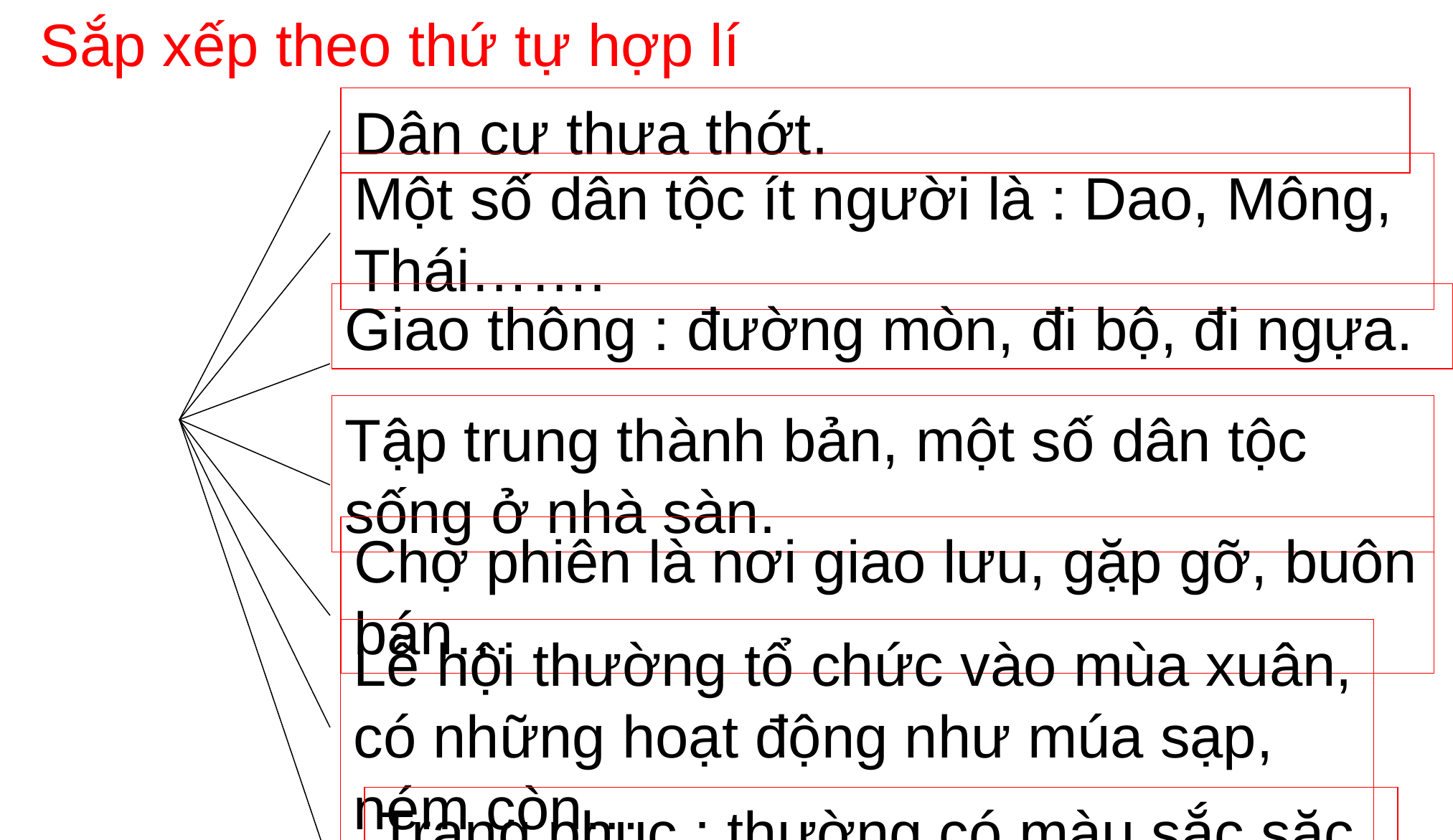

Sắp xếp theo thứ tự hợp lí
Dân cư thưa thớt.

Một số dân tộc ít người là : Dao, Mông, Thái…….

Giao thông : đường mòn, đi bộ, đi ngựa.

Tập trung thành bản, một số dân tộc sống ở nhà sàn.

Chợ phiên là nơi giao lưu, gặp gỡ, buôn bán…
Lễ hội thường tổ chức vào mùa xuân, có những hoạt động như múa sạp, ném còn…
Trang phục : thường có màu sắc sặc sỡ….